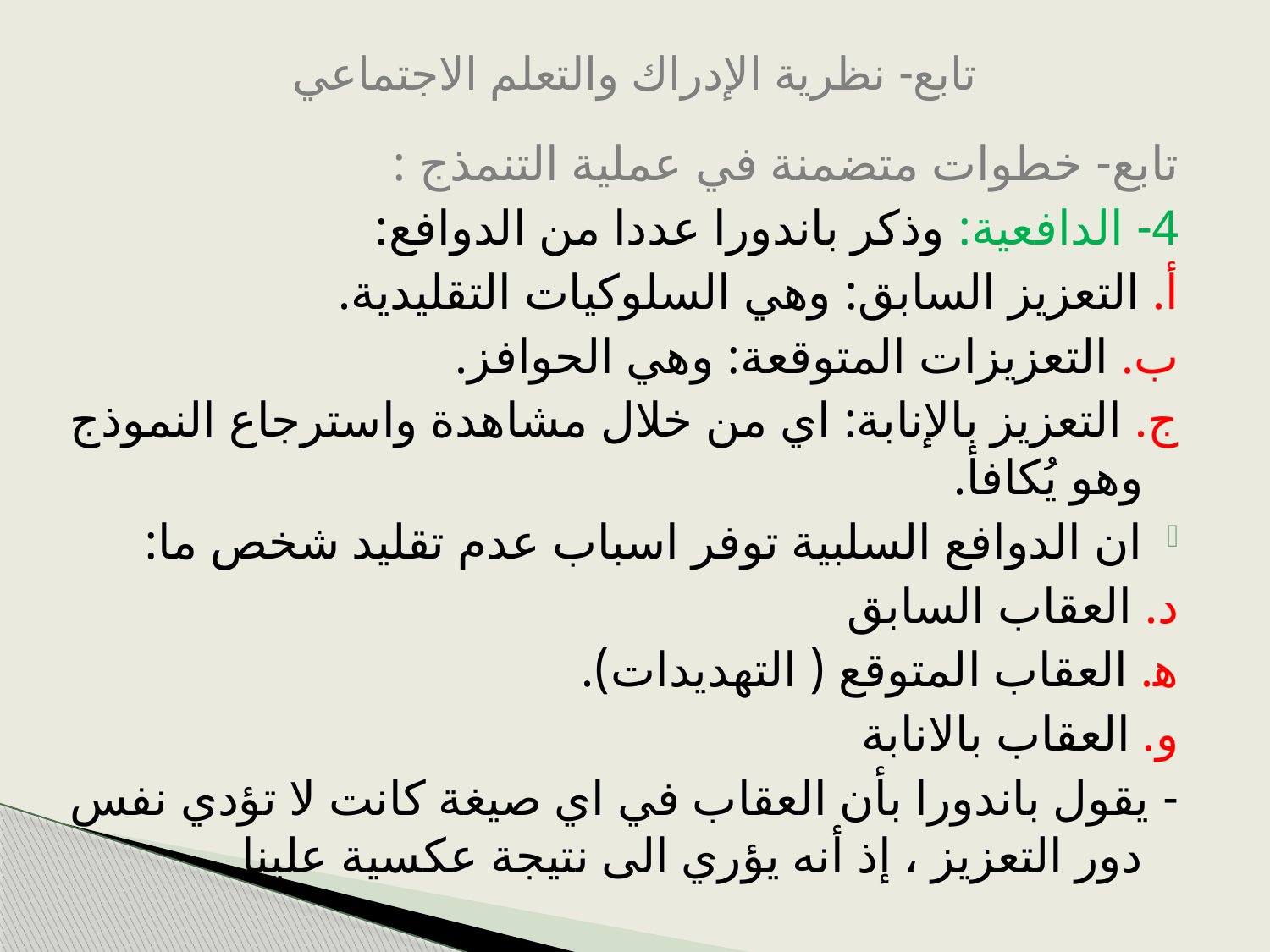

# تابع- نظرية الإدراك والتعلم الاجتماعي
تابع- خطوات متضمنة في عملية التنمذج :
4- الدافعية: وذكر باندورا عددا من الدوافع:
أ. التعزيز السابق: وهي السلوكيات التقليدية.
ب. التعزيزات المتوقعة: وهي الحوافز.
ج. التعزيز بالإنابة: اي من خلال مشاهدة واسترجاع النموذج وهو يُكافأ.
ان الدوافع السلبية توفر اسباب عدم تقليد شخص ما:
د. العقاب السابق
ه‍. العقاب المتوقع ( التهديدات).
و. العقاب بالانابة
- يقول باندورا بأن العقاب في اي صيغة كانت لا تؤدي نفس دور التعزيز ، إذ أنه يؤري الى نتيجة عكسية علينا.